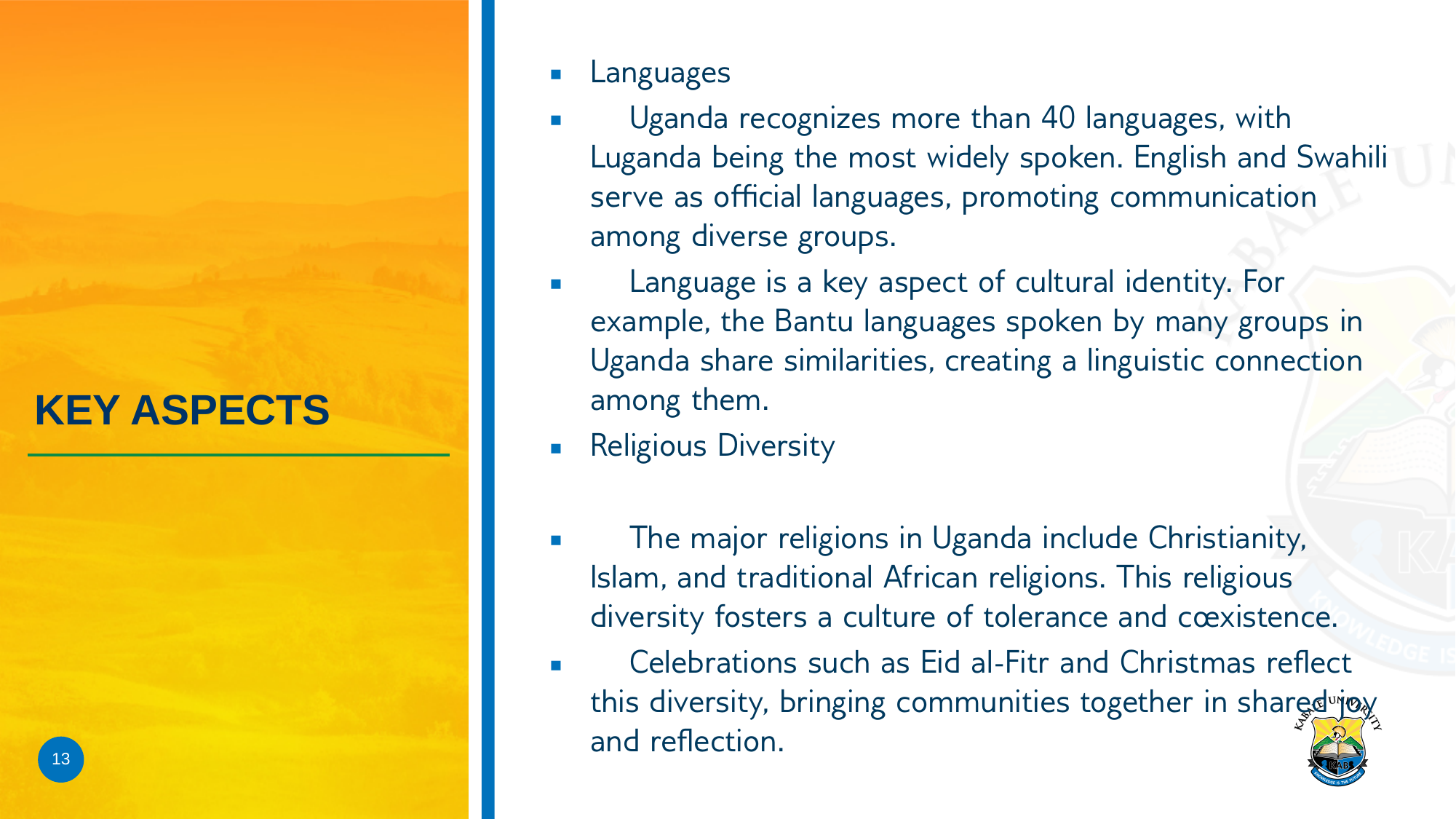

Languages
    Uganda recognizes more than 40 languages, with Luganda being the most widely spoken. English and Swahili serve as official languages, promoting communication among diverse groups.
    Language is a key aspect of cultural identity. For example, the Bantu languages spoken by many groups in Uganda share similarities, creating a linguistic connection among them.
Religious Diversity

    The major religions in Uganda include Christianity, Islam, and traditional African religions. This religious diversity fosters a culture of tolerance and coexistence.
    Celebrations such as Eid al-Fitr and Christmas reflect this diversity, bringing communities together in shared joy and reflection.
# KEY ASPECTS